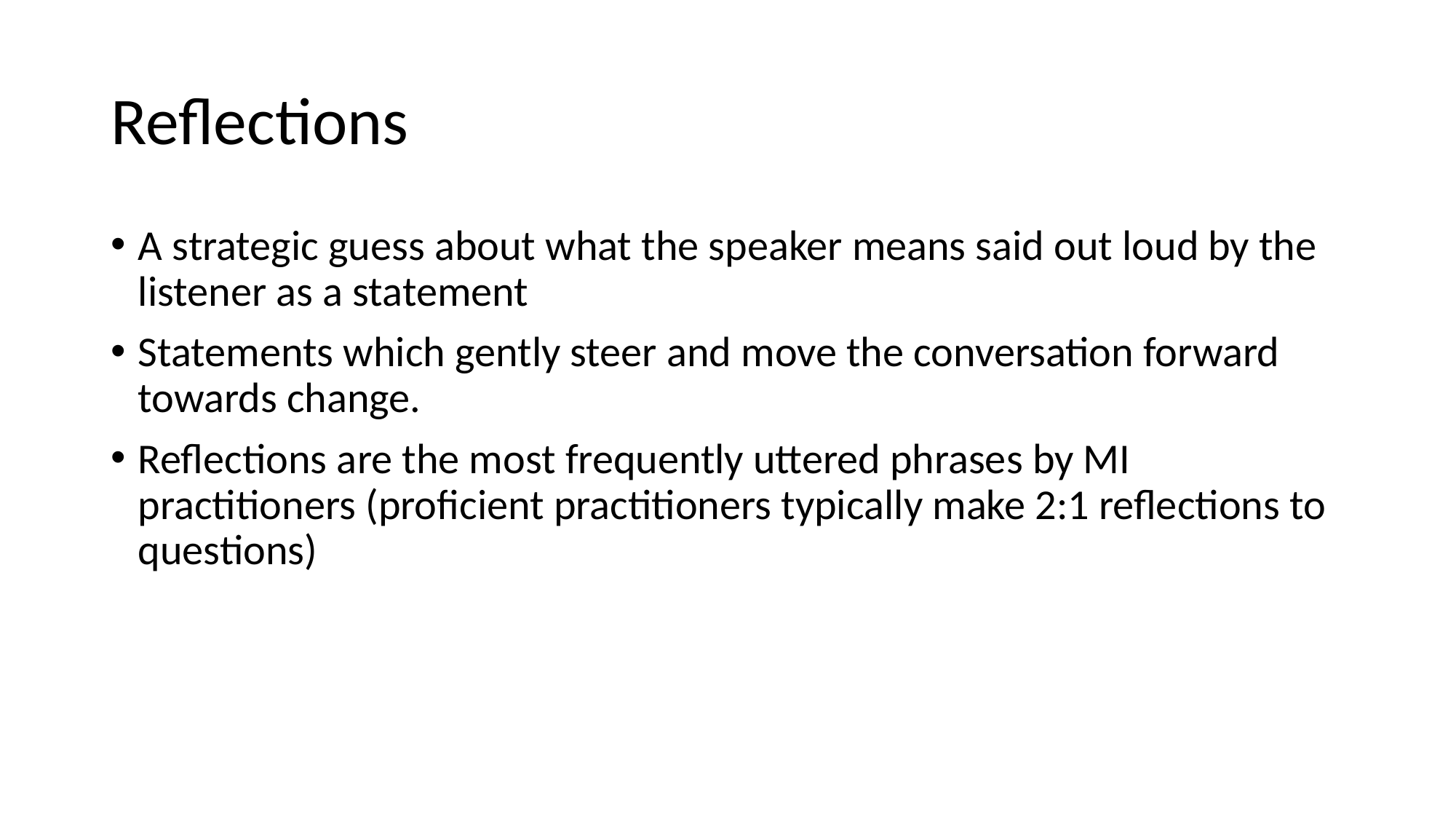

# Reflections
A strategic guess about what the speaker means said out loud by the listener as a statement
Statements which gently steer and move the conversation forward towards change.
Reflections are the most frequently uttered phrases by MI practitioners (proficient practitioners typically make 2:1 reflections to questions)